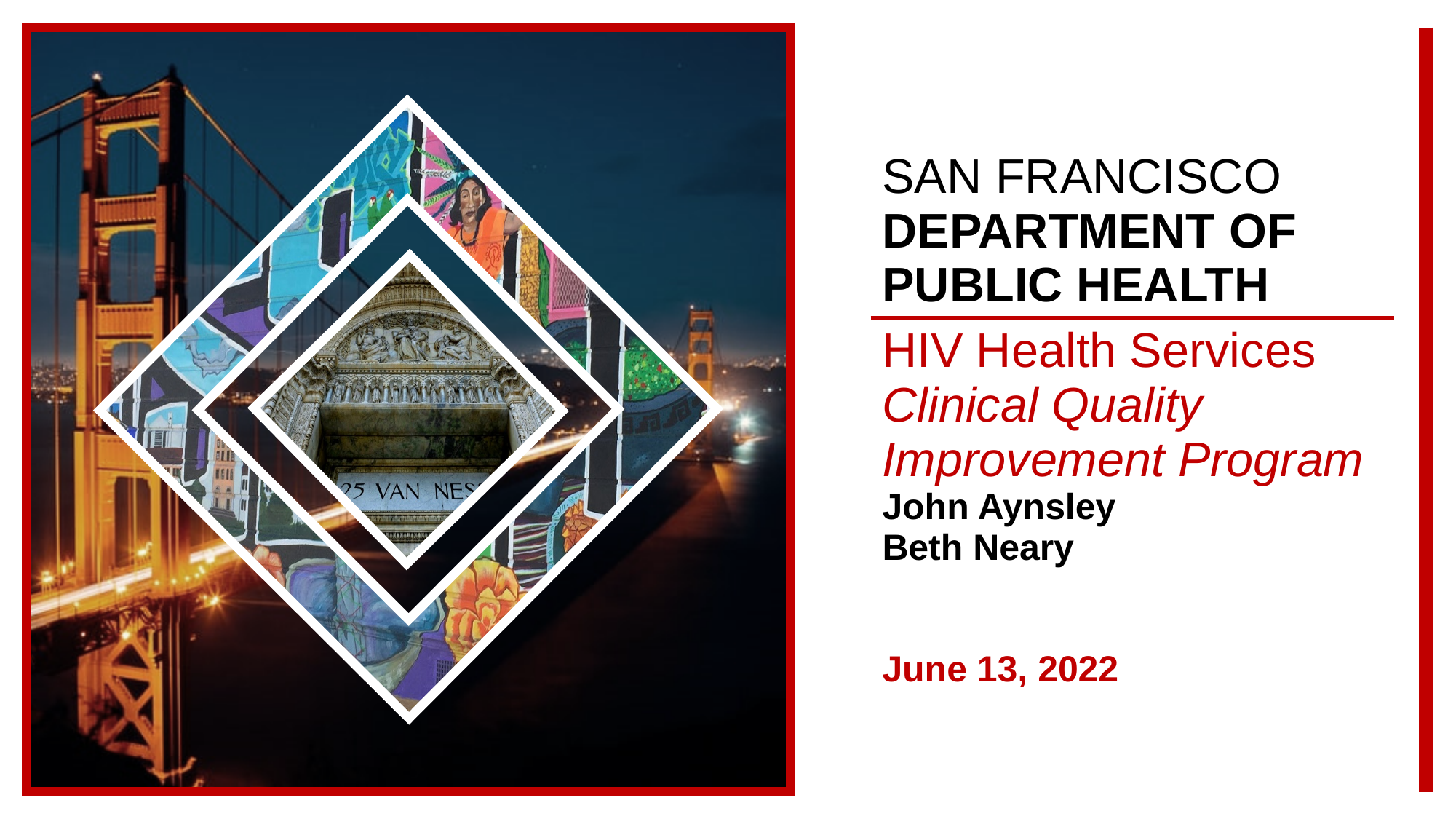

| SAN FRANCISCO DEPARTMENT OF PUBLIC HEALTH |
| --- |
| HIV Health Services Clinical Quality Improvement Program John Aynsley Beth Neary June 13, 2022 |